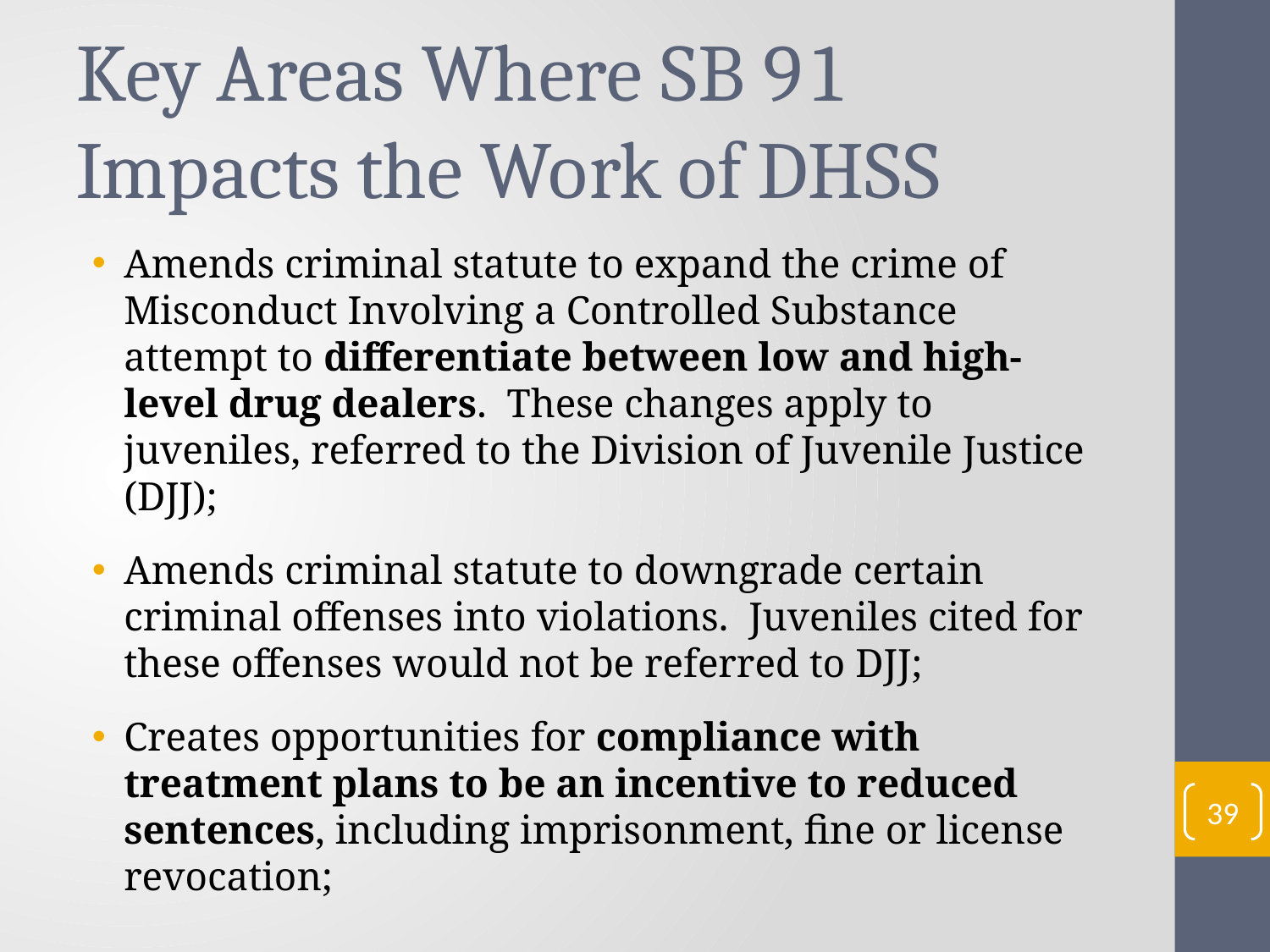

# Key Areas Where SB 91 Impacts the Work of DHSS
Amends criminal statute to expand the crime of Misconduct Involving a Controlled Substance attempt to differentiate between low and high-level drug dealers.  These changes apply to juveniles, referred to the Division of Juvenile Justice (DJJ);

Amends criminal statute to downgrade certain criminal offenses into violations.  Juveniles cited for these offenses would not be referred to DJJ;

Creates opportunities for compliance with treatment plans to be an incentive to reduced sentences, including imprisonment, fine or license revocation;

39